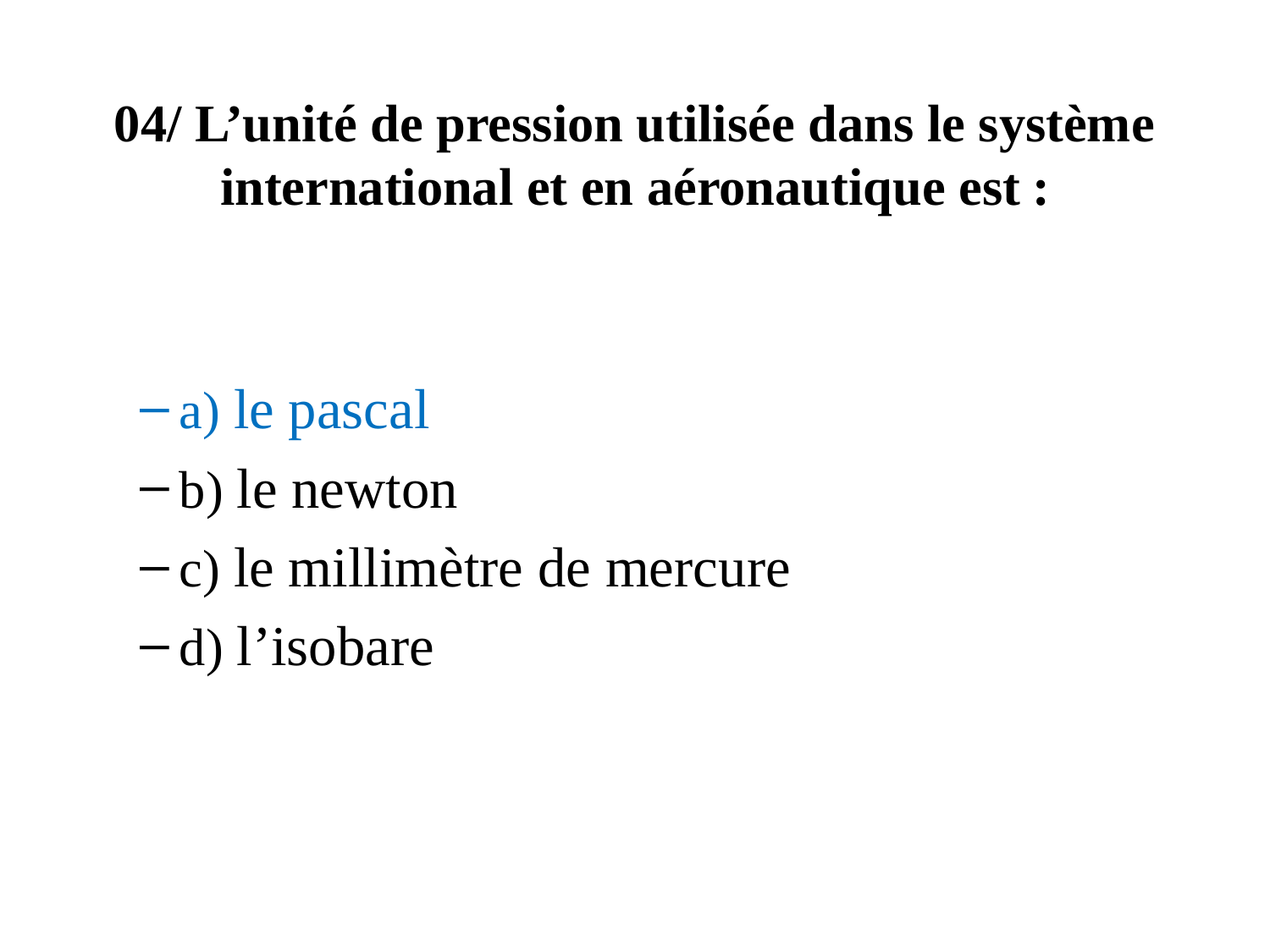

# 04/ L’unité de pression utilisée dans le système international et en aéronautique est :
a) le pascal
b) le newton
c) le millimètre de mercure
d) l’isobare